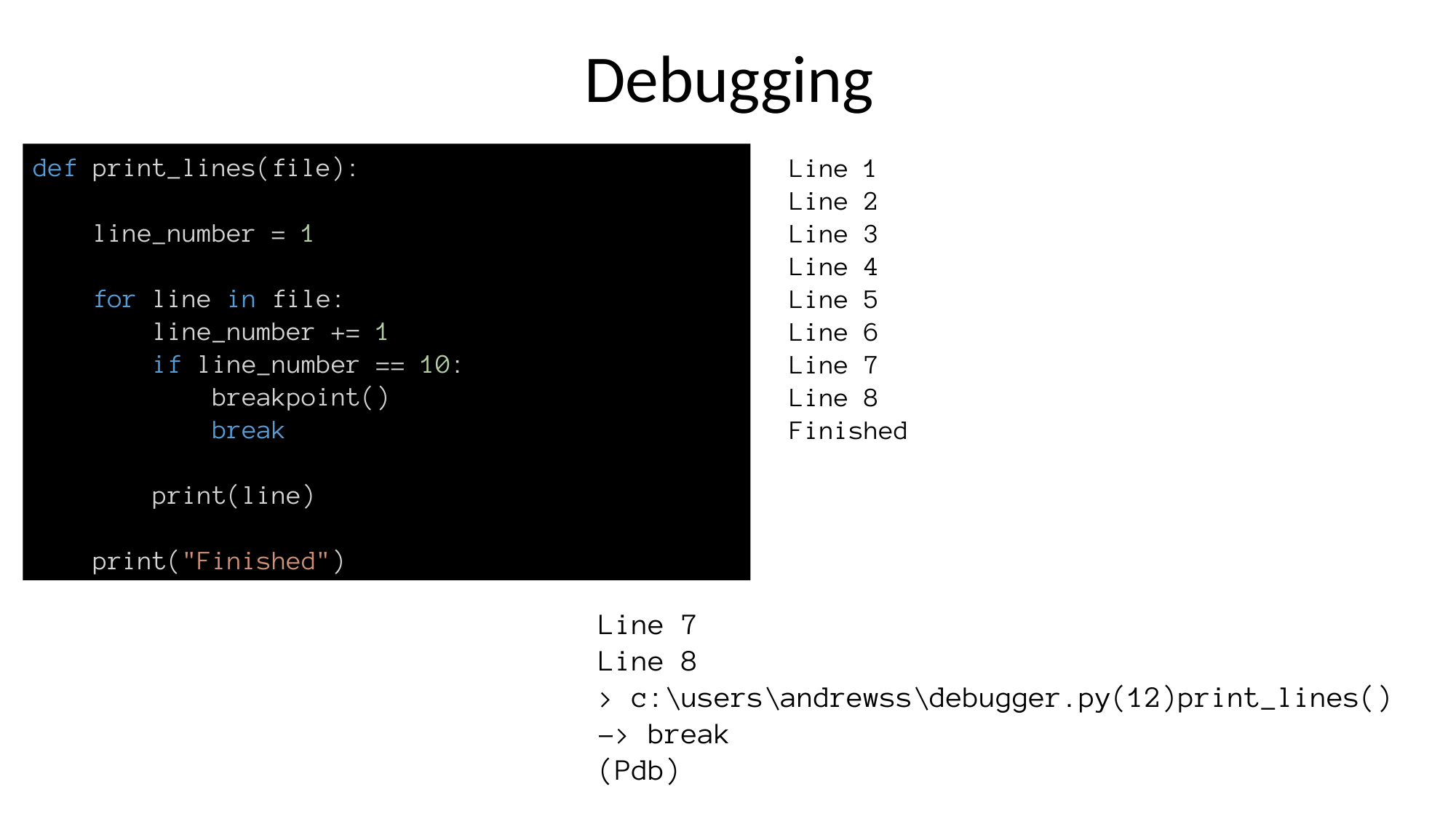

# Debugging
def print_lines(file):
    line_number = 1
    for line in file:
        line_number += 1
        if line_number == 10:
            breakpoint()
            break
        print(line)
    print("Finished")
Line 1
Line 2
Line 3
Line 4
Line 5
Line 6
Line 7
Line 8
Finished
Line 7
Line 8
> c:\users\andrewss\debugger.py(12)print_lines()
-> break
(Pdb)